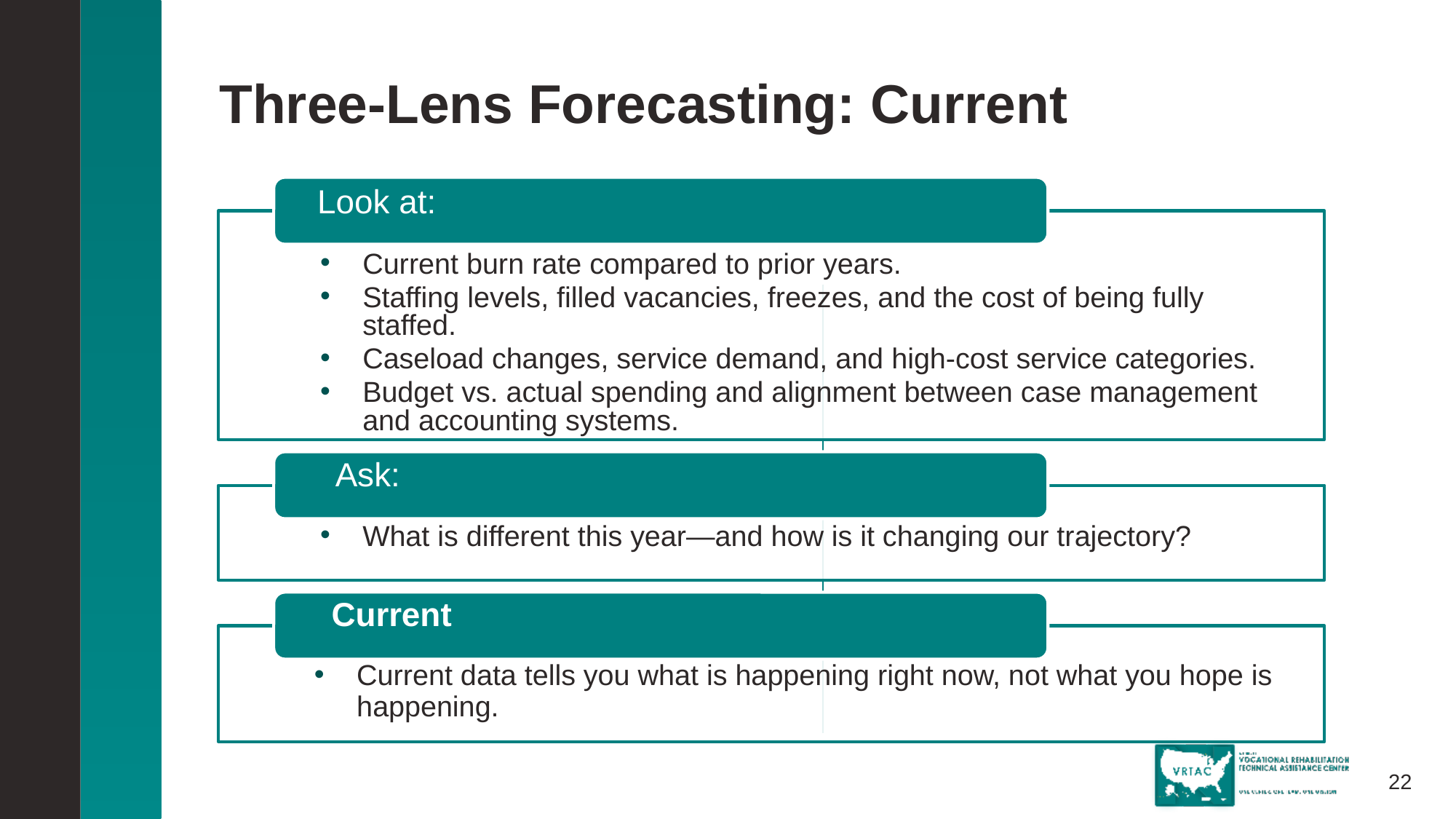

# Three-Lens Forecasting: Current

Look at:
Current burn rate compared to prior years.
Staffing levels, filled vacancies, freezes, and the cost of being fully staffed.
Caseload changes, service demand, and high-cost service categories.
Budget vs. actual spending and alignment between case management and accounting systems.
Ask:
What is different this year—and how is it changing our trajectory?
Current
Current data tells you what is happening right now, not what you hope is happening.
22